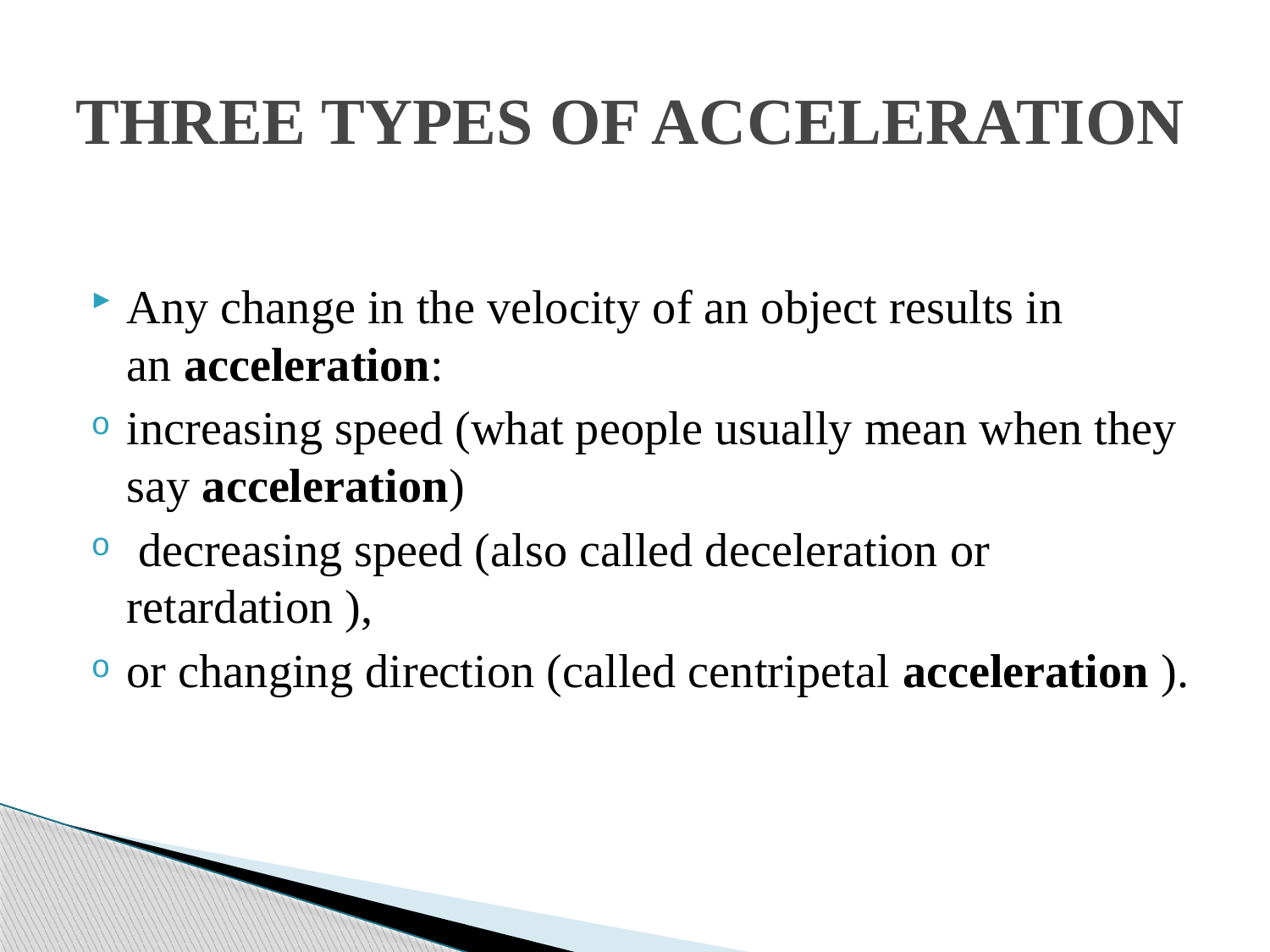

# THREE TYPES OF ACCELERATION

Any change in the velocity of an object results in an acceleration:
increasing speed (what people usually mean when they say acceleration)
 decreasing speed (also called deceleration or retardation ),
or changing direction (called centripetal acceleration ).